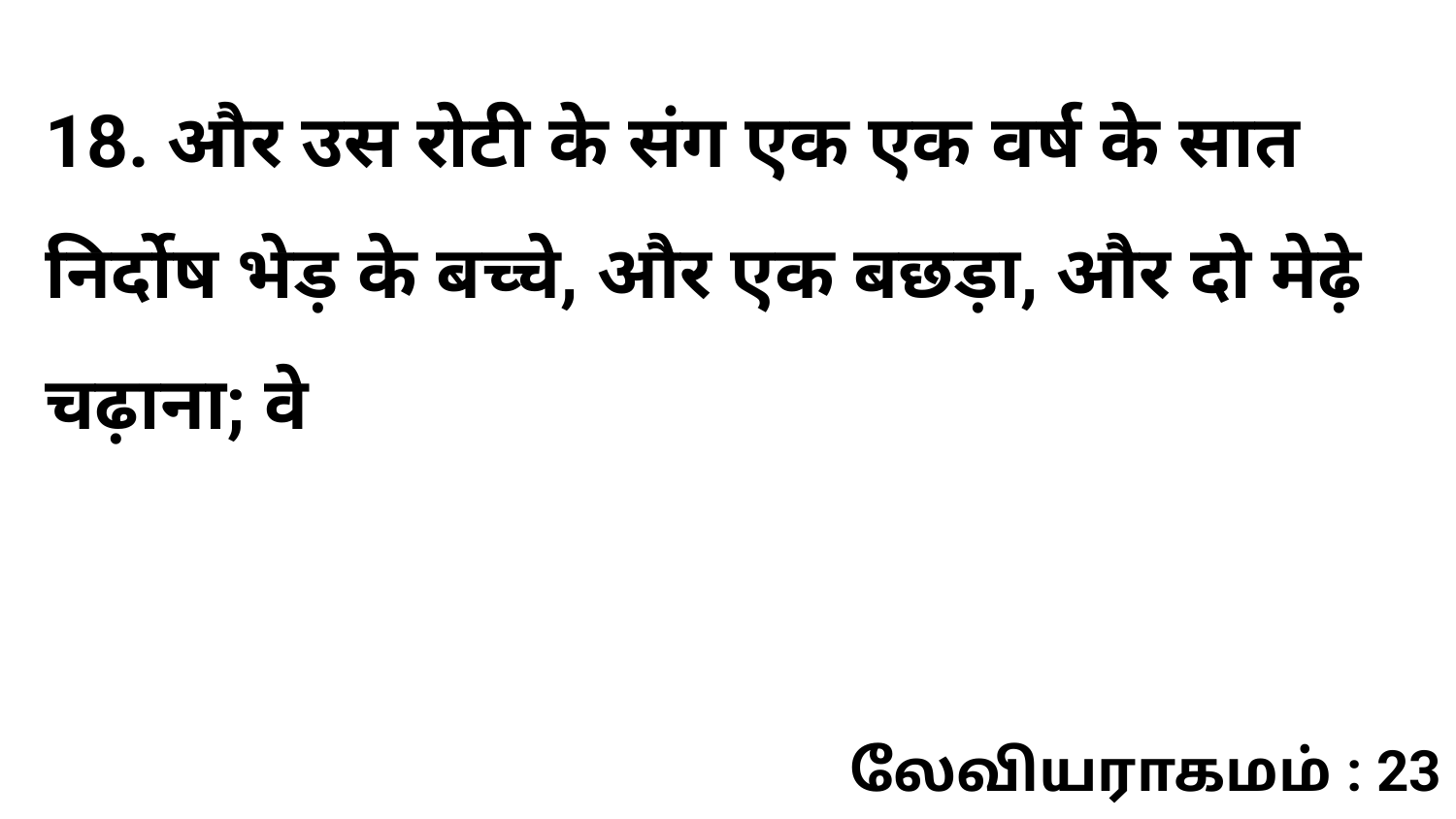

18. और उस रोटी के संग एक एक वर्ष के सात निर्दोष भेड़ के बच्चे, और एक बछड़ा, और दो मेढ़े चढ़ाना; वे
லேவியராகமம் : 23